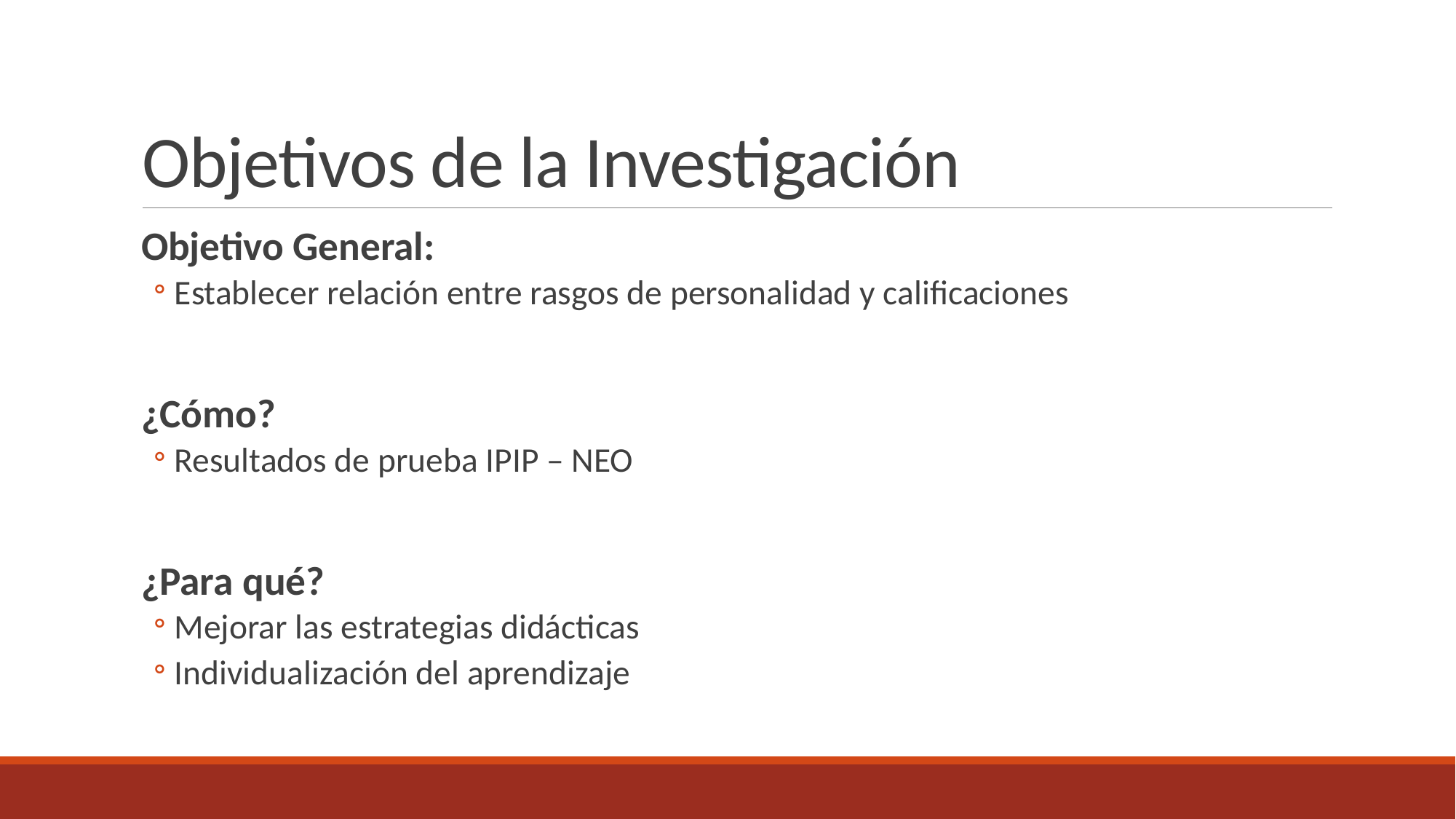

# Objetivos de la Investigación
Objetivo General:
Establecer relación entre rasgos de personalidad y calificaciones

¿Cómo?
Resultados de prueba IPIP – NEO

¿Para qué?
Mejorar las estrategias didácticas
Individualización del aprendizaje